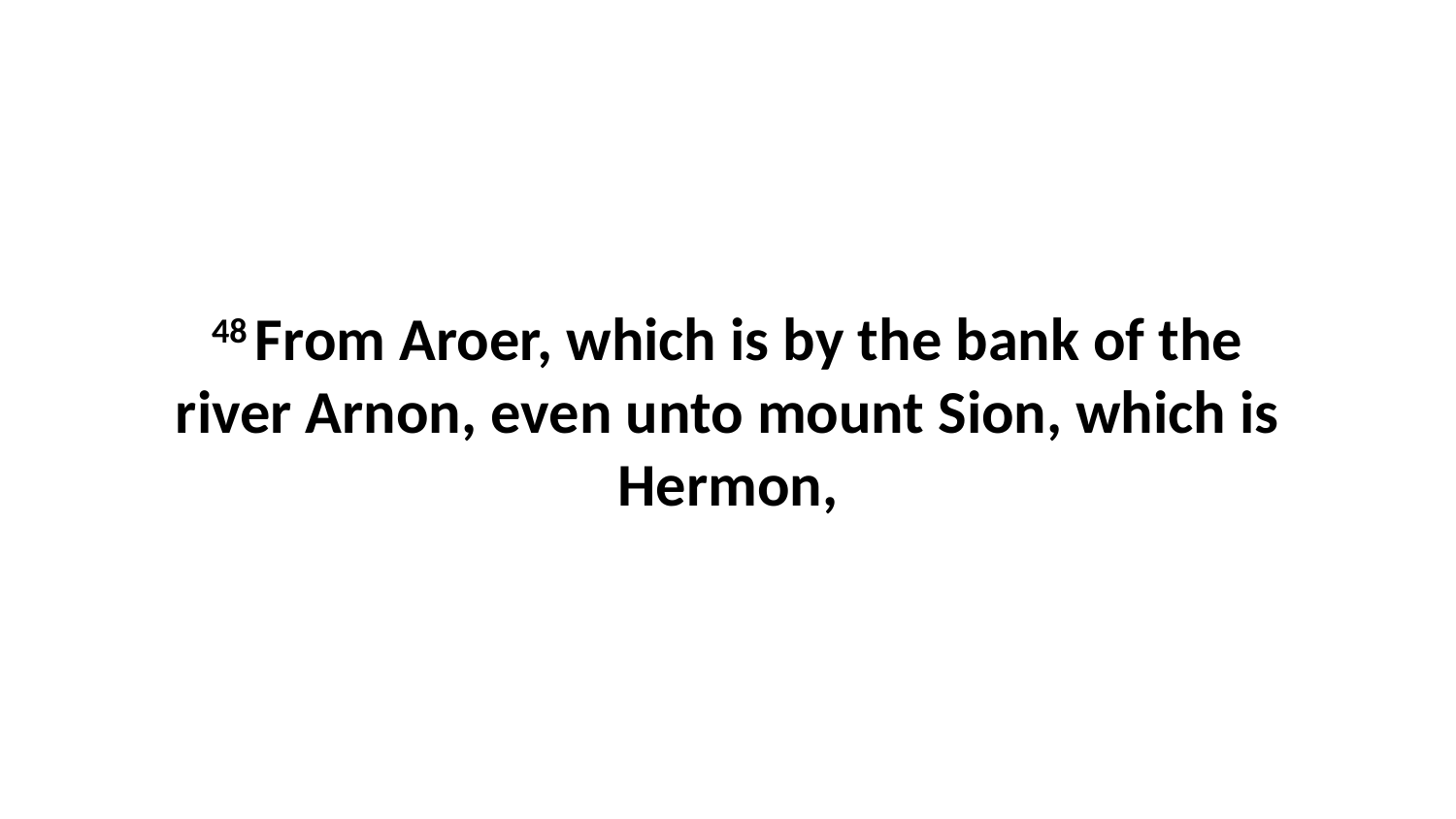

48 From Aroer, which is by the bank of the river Arnon, even unto mount Sion, which is Hermon,